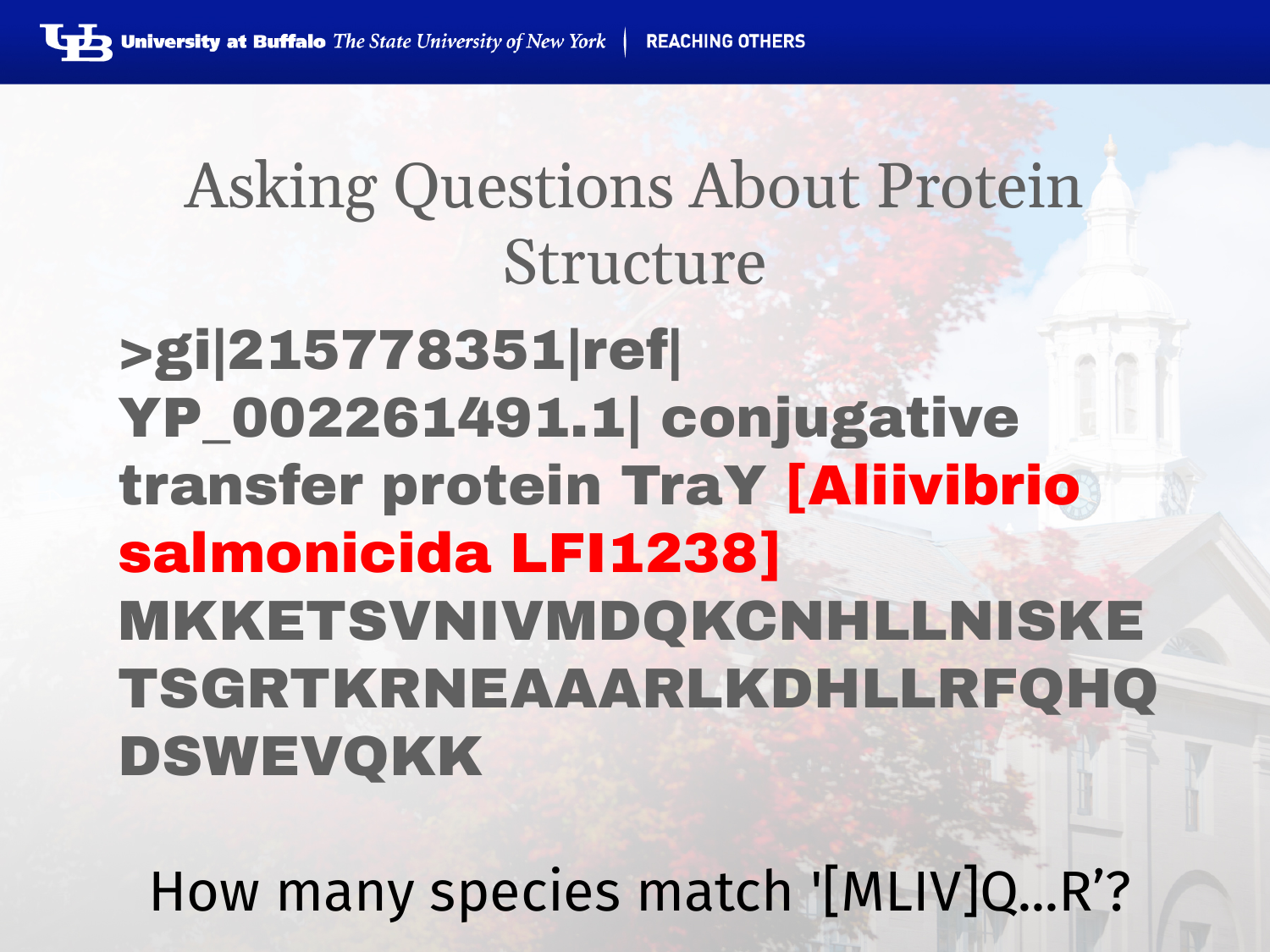

# Asking Questions About Protein Structure
>gi|215778351|ref|YP_002261491.1| conjugative transfer protein TraY [Aliivibrio salmonicida LFI1238]
MKKETSVNIVMDQKCNHLLNISKETSGRTKRNEAAARLKDHLLRFQHQDSWEVQKK

How many species match '[MLIV]Q...R’?